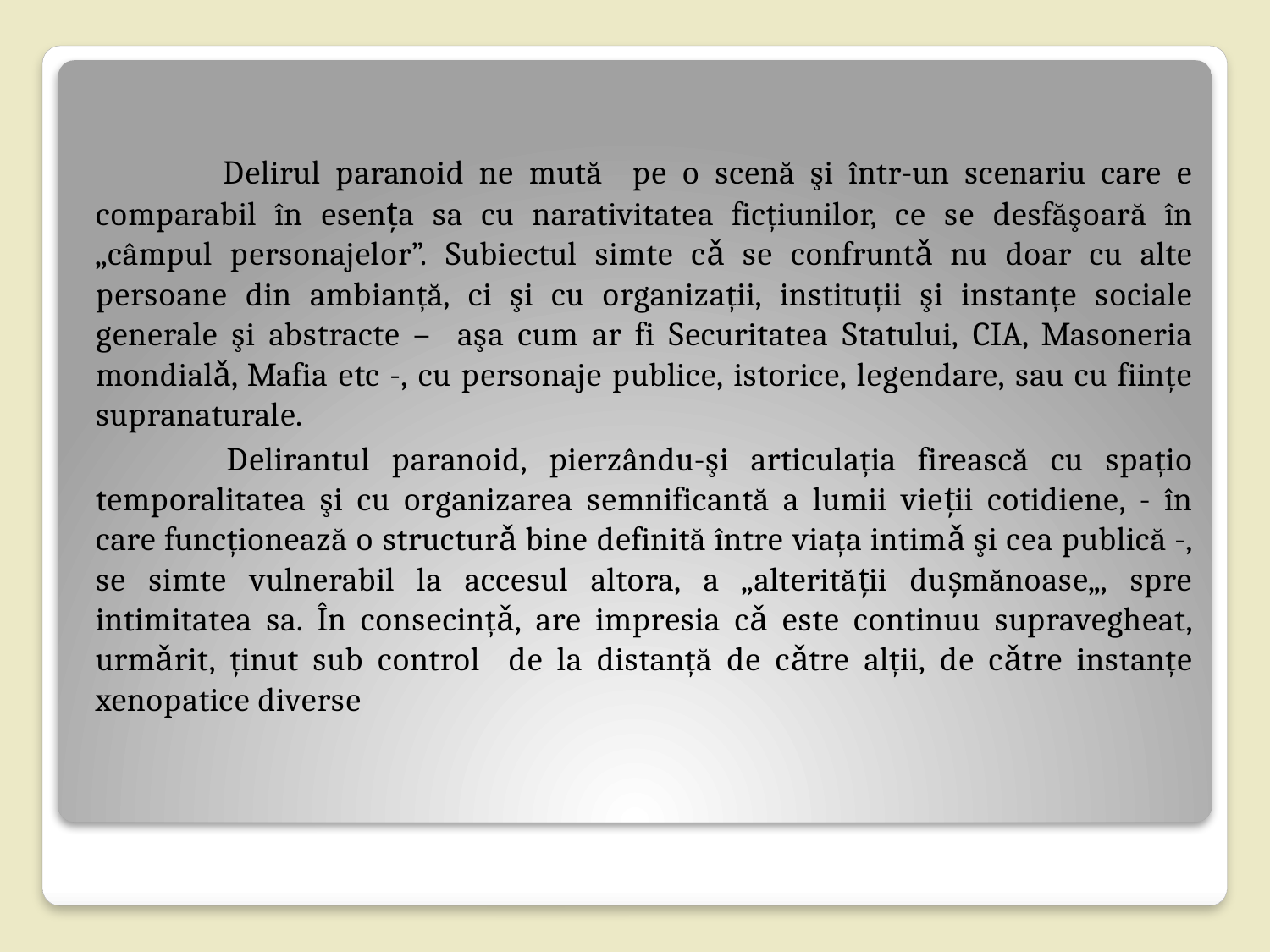

Delirul paranoid ne mută  pe o scenă şi într-un scenariu care e comparabil în esența sa cu narativitatea ficţiunilor, ce se desfăşoară în „câmpul personajelor”. Subiectul simte cǎ se confruntǎ nu doar cu alte persoane din ambianţă, ci şi cu organizaţii, instituţii şi instanţe sociale generale şi abstracte –  aşa cum ar fi Securitatea Statului, CIA, Masoneria mondialǎ, Mafia etc -, cu personaje publice, istorice, legendare, sau cu fiinţe supranaturale.
      Delirantul paranoid, pierzându-şi articulaţia firească cu spaţio temporalitatea şi cu organizarea semnificantă a lumii vieții cotidiene, - în care funcţionează o structurǎ bine definită între viaţa intimǎ şi cea publică -, se simte vulnerabil la accesul altora, a „alterității dușmănoase„, spre intimitatea sa. În consecinţǎ, are impresia cǎ este continuu supravegheat, urmǎrit, ţinut sub control  de la distanţă de cǎtre alţii, de cǎtre instanţe xenopatice diverse